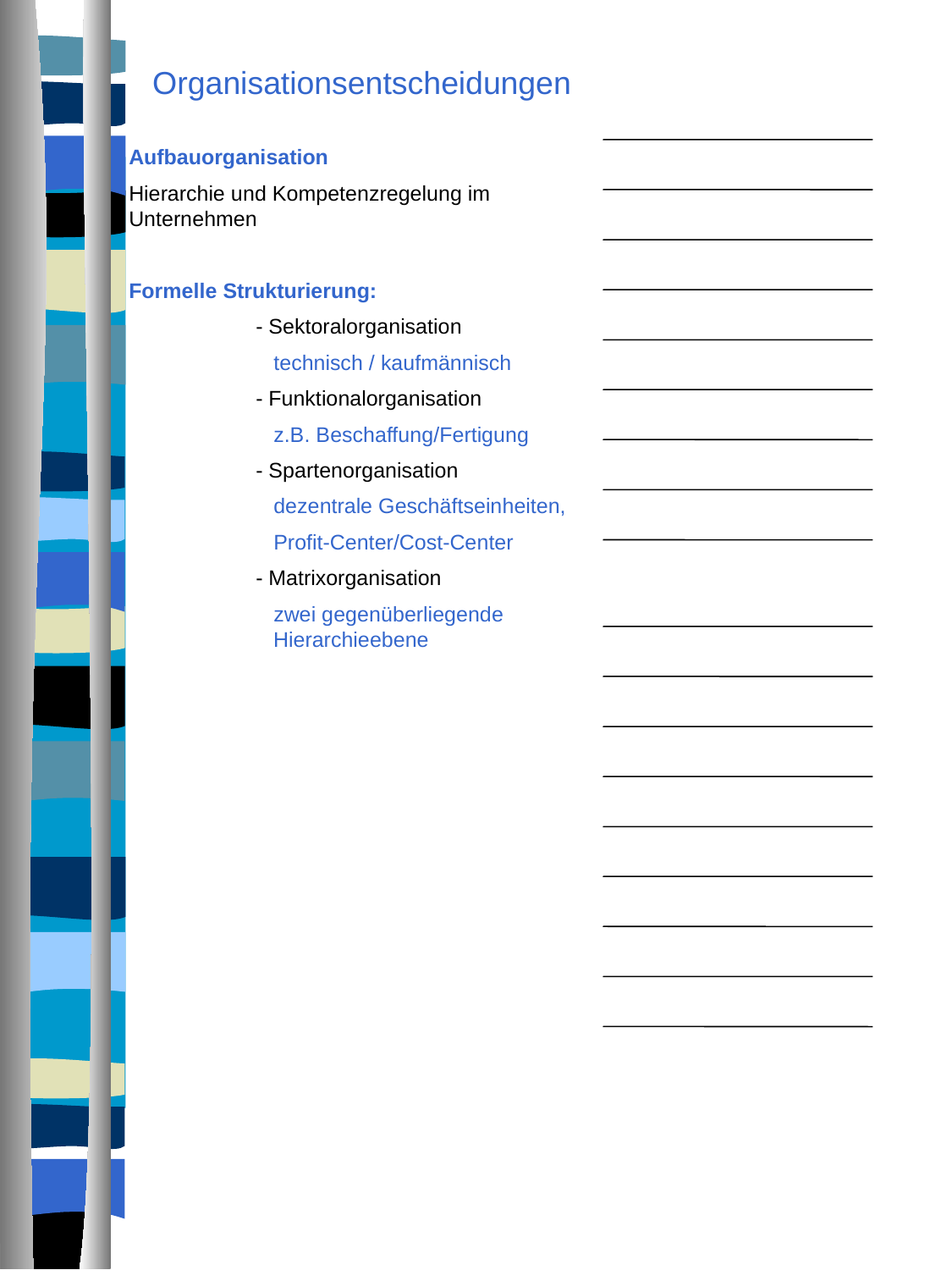

# Organisationsentscheidungen
Aufbauorganisation
Hierarchie und Kompetenzregelung im Unternehmen

Formelle Strukturierung:
	- Sektoralorganisation
	   technisch / kaufmännisch
	- Funktionalorganisation
	   z.B. Beschaffung/Fertigung
	- Spartenorganisation
	   dezentrale Geschäftseinheiten,
	   Profit-Center/Cost-Center
	- Matrixorganisation
	   zwei gegenüberliegende 	   Hierarchieebene